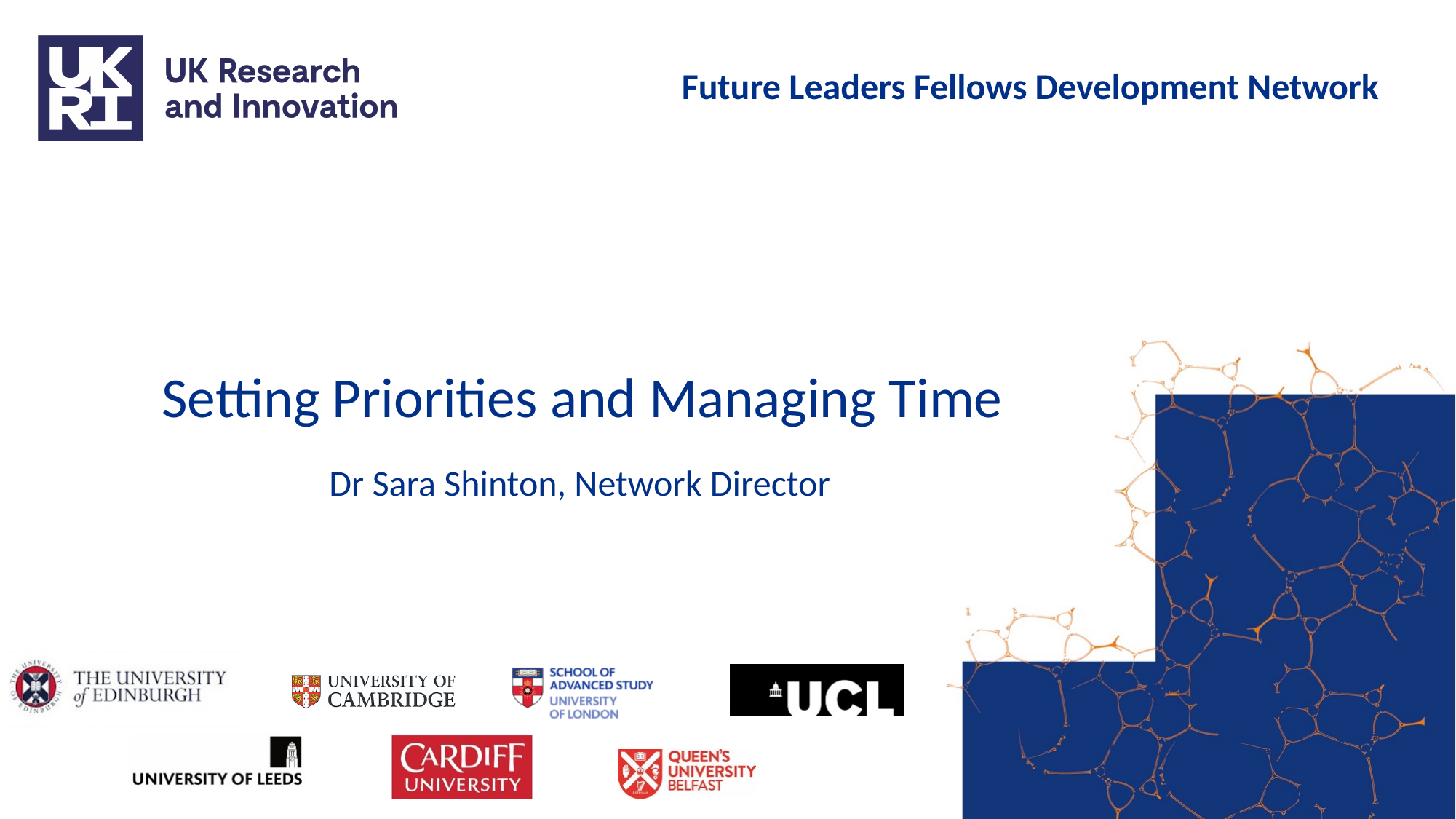

Future Leaders Fellows Development Network

# Setting Priorities and Managing Time
Dr Sara Shinton, Network Director